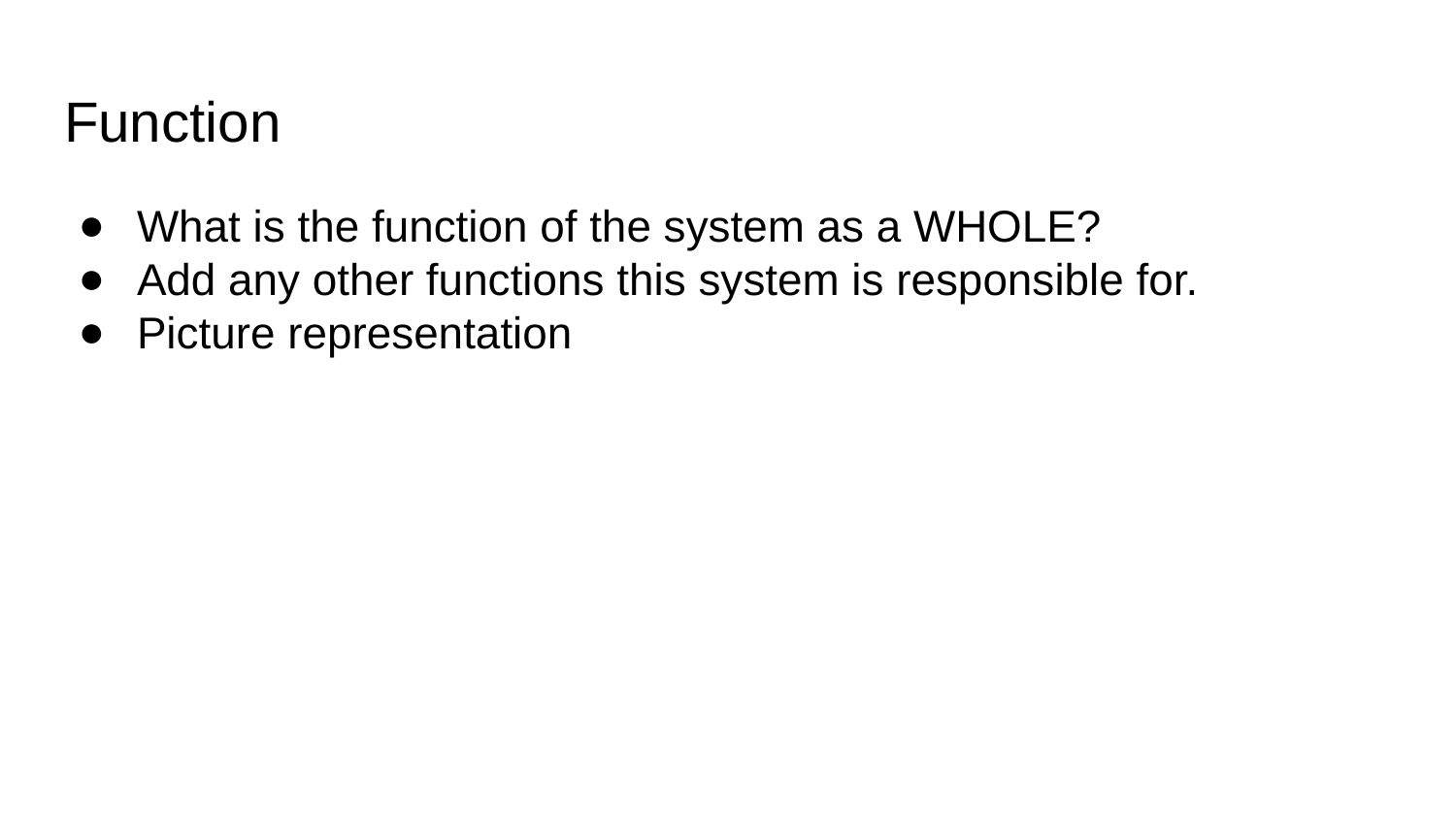

# Function
What is the function of the system as a WHOLE?
Add any other functions this system is responsible for.
Picture representation